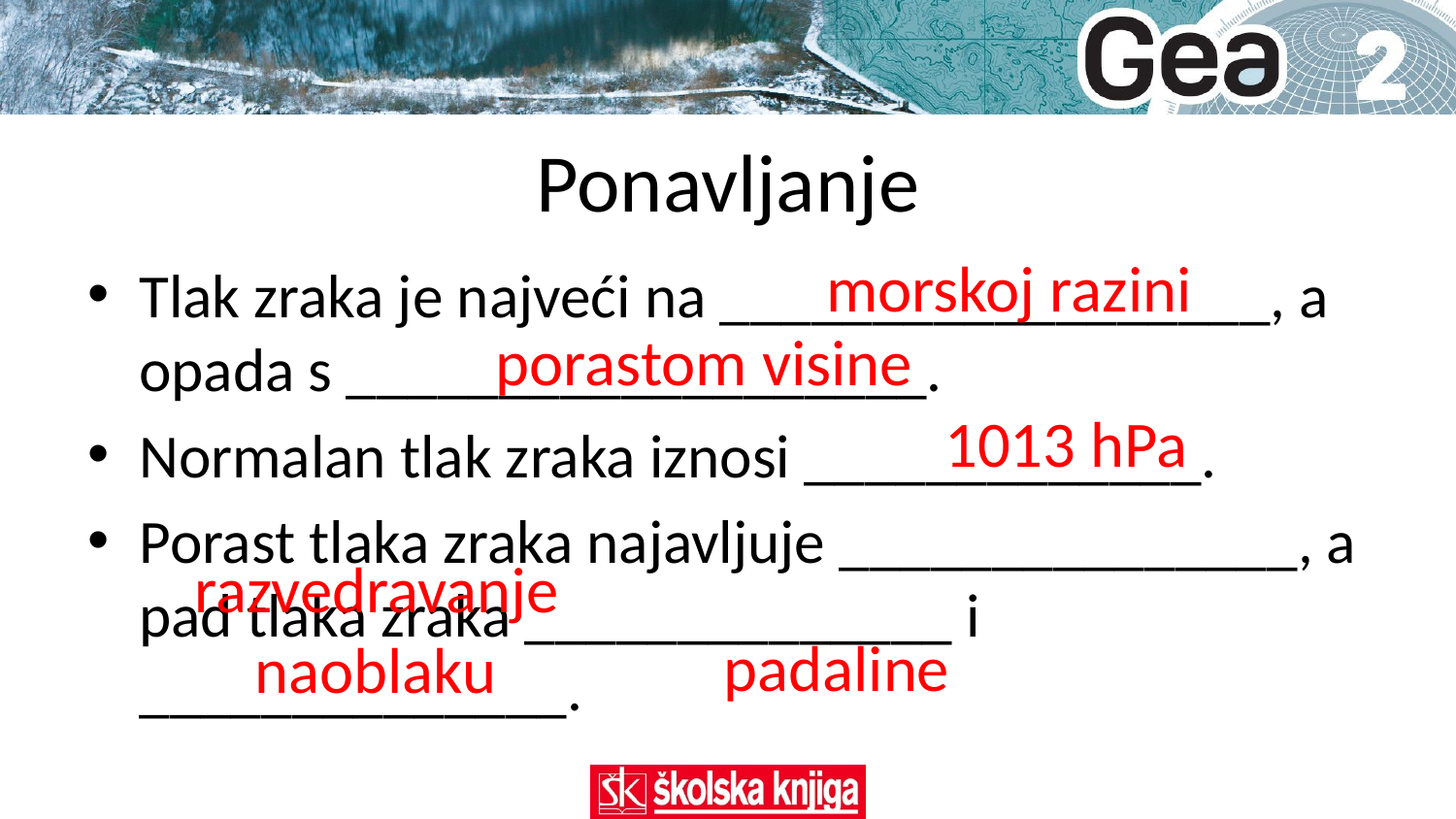

# Ponavljanje
Tlak zraka je najveći na __________________, a opada s ___________________.
Normalan tlak zraka iznosi _____________.
Porast tlaka zraka najavljuje _______________, a pad tlaka zraka ______________ i ______________.
morskoj razini
porastom visine
1013 hPa
razvedravanje
padaline
naoblaku